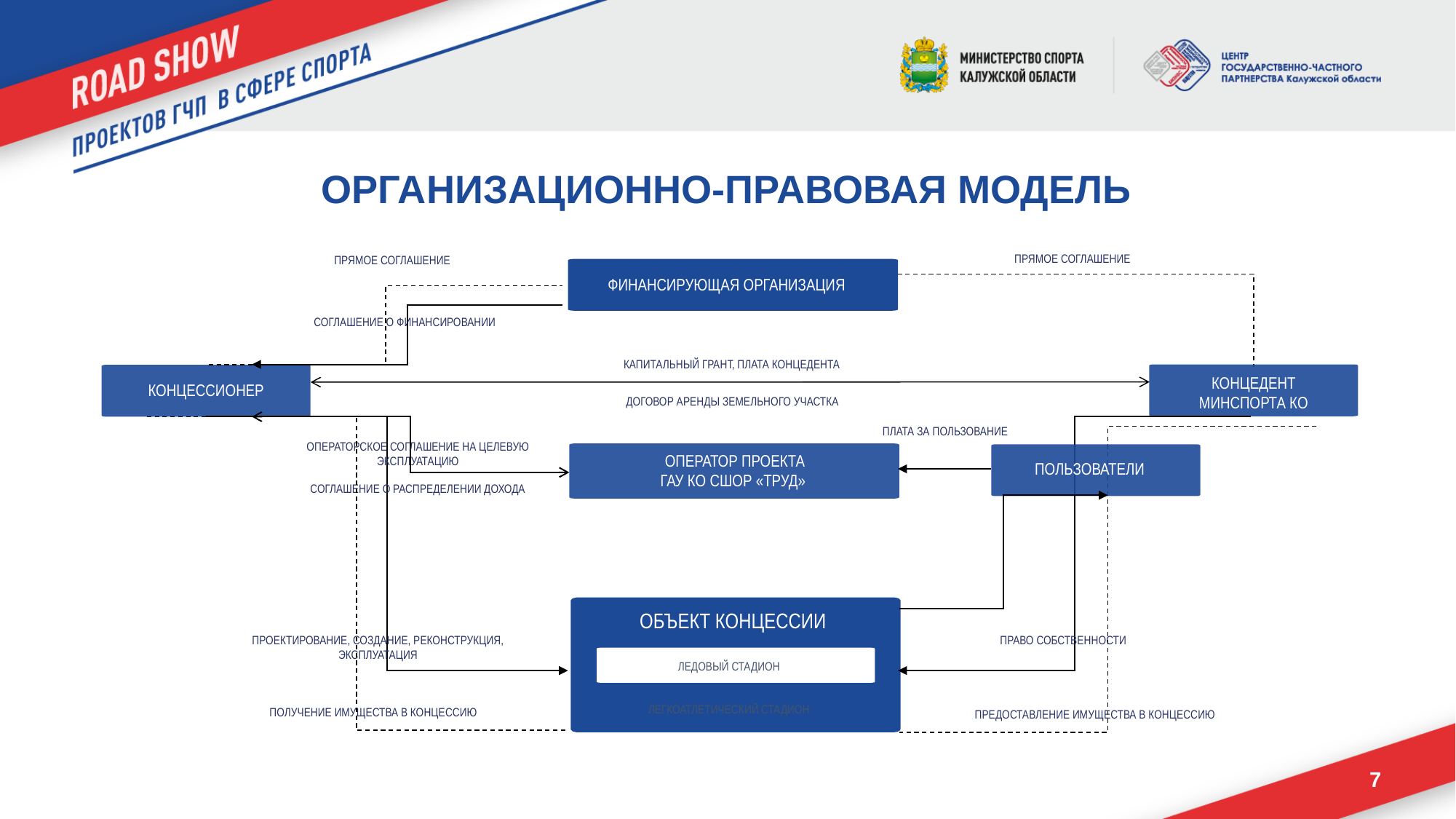

ОРГАНИЗАЦИОННО-ПРАВОВАЯ МОДЕЛЬ
ПРЯМОЕ СОГЛАШЕНИЕ
ПРЯМОЕ СОГЛАШЕНИЕ

ФИНАНСИРУЮЩАЯ ОРГАНИЗАЦИЯ
СОГЛАШЕНИЕ О ФИНАНСИРОВАНИИ
КАПИТАЛЬНЫЙ ГРАНТ, ПЛАТА КОНЦЕДЕНТА

КОНЦЕДЕНТ
МИНСПОРТА КО
КОНЦЕССИОНЕР
ДОГОВОР АРЕНДЫ ЗЕМЕЛЬНОГО УЧАСТКА
ПЛАТА ЗА ПОЛЬЗОВАНИЕ
ОПЕРАТОРСКОЕ СОГЛАШЕНИЕ НА ЦЕЛЕВУЮ ЭКСПЛУАТАЦИЮ

ОПЕРАТОР ПРОЕКТА
ГАУ КО СШОР «ТРУД»
ПОЛЬЗОВАТЕЛИ
СОГЛАШЕНИЕ О РАСПРЕДЕЛЕНИИ ДОХОДА

ОБЪЕКТ КОНЦЕССИИ
ПРОЕКТИРОВАНИЕ, СОЗДАНИЕ, РЕКОНСТРУКЦИЯ, ЭКСПЛУАТАЦИЯ
ПРАВО СОБСТВЕННОСТИ

ЛЕДОВЫЙ СТАДИОН
ЛЕГКОАТЛЕТИЧЕСКИЙ СТАДИОН
ПОЛУЧЕНИЕ ИМУЩЕСТВА В КОНЦЕССИЮ
ПРЕДОСТАВЛЕНИЕ ИМУЩЕСТВА В КОНЦЕССИЮ
7